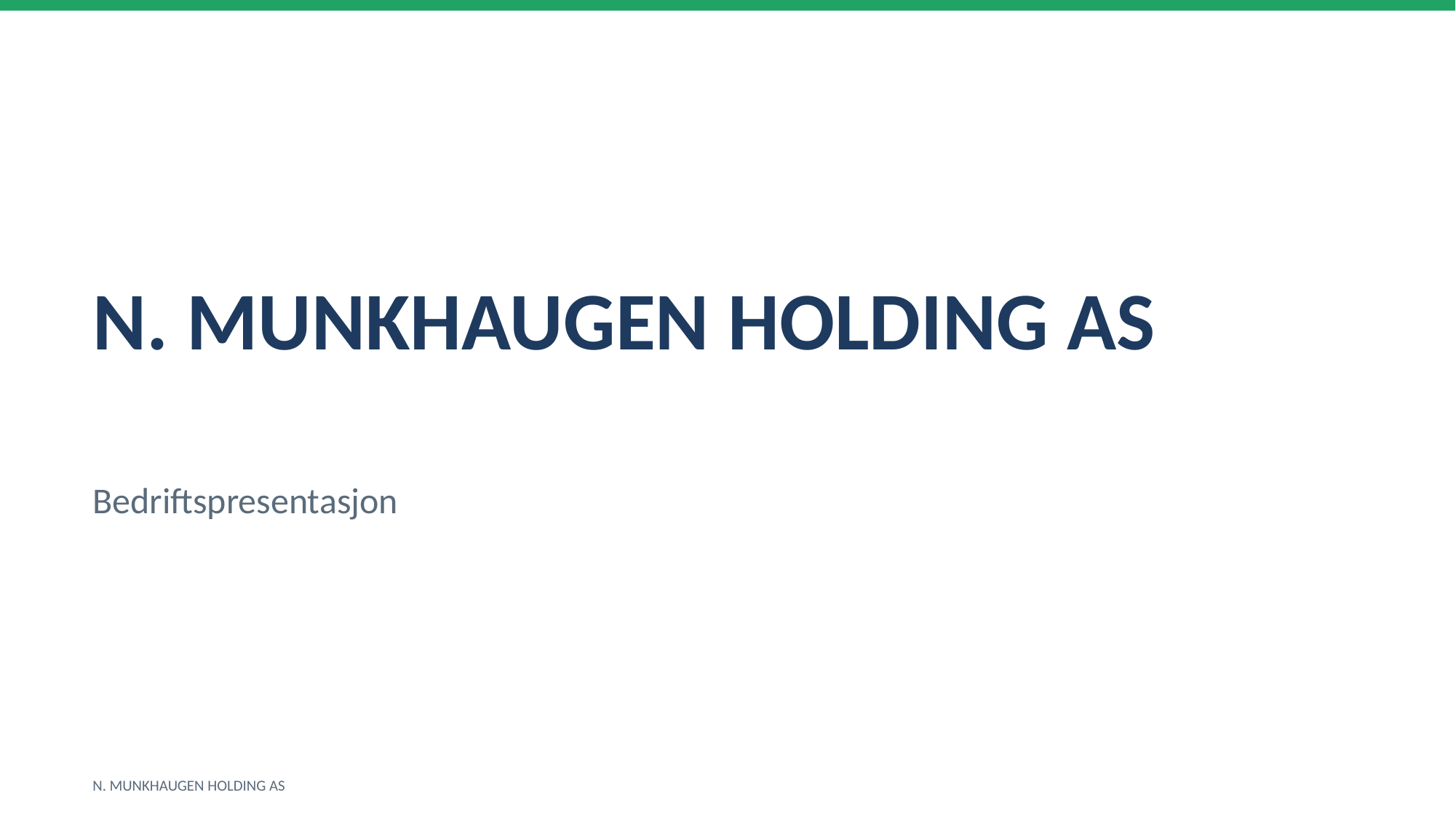

N. MUNKHAUGEN HOLDING AS
Bedriftspresentasjon
N. MUNKHAUGEN HOLDING AS